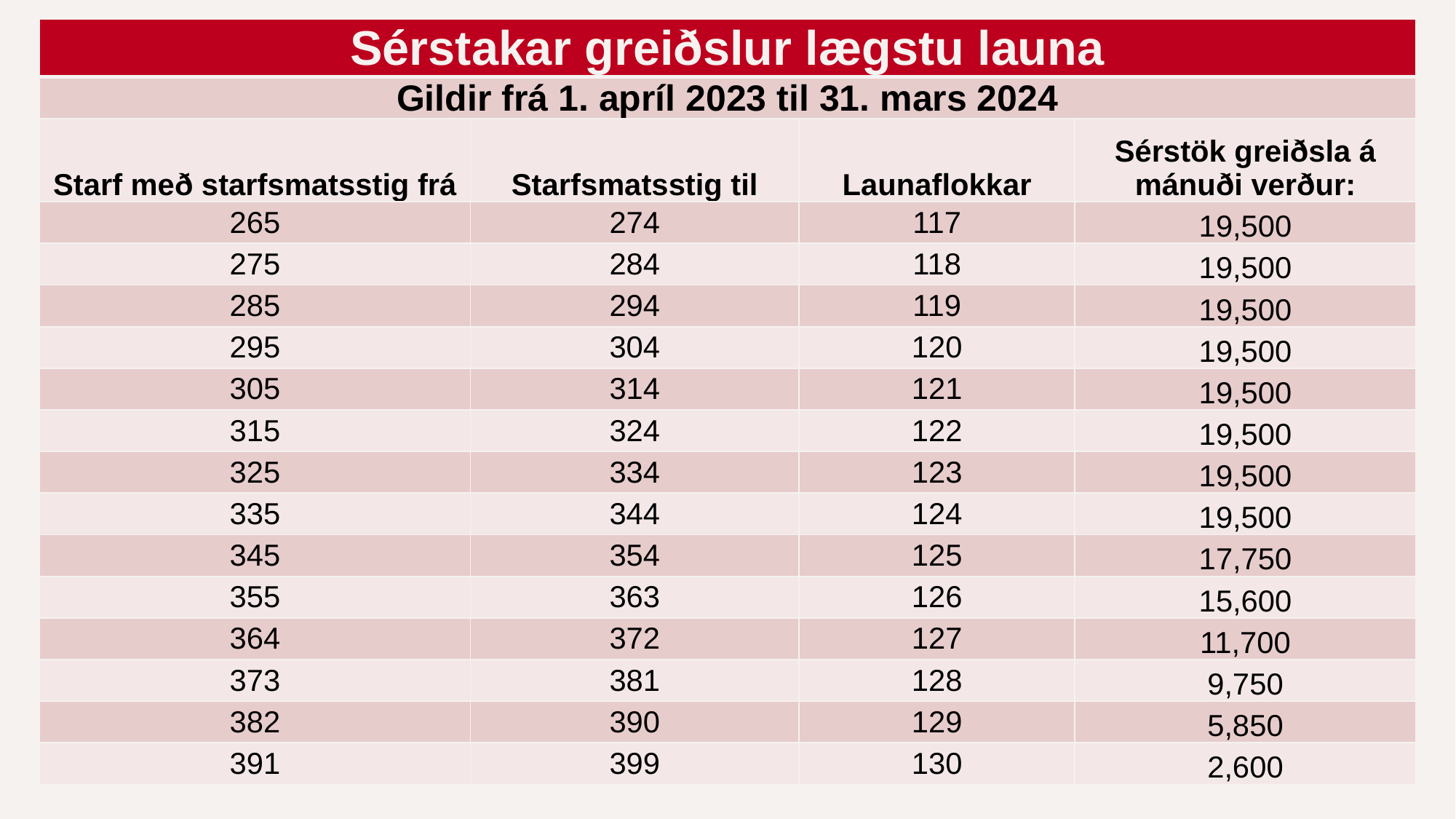

| Sérstakar greiðslur lægstu launa |  |  |  |
| --- | --- | --- | --- |
| Gildir frá 1. apríl 2023 til 31. mars 2024 |  |  |  |
| Starf með starfsmatsstig frá | Starfsmatsstig til | Launaflokkar | Sérstök greiðsla á mánuði verður: |
| 265 | 274 | 117 | 19,500 |
| 275 | 284 | 118 | 19,500 |
| 285 | 294 | 119 | 19,500 |
| 295 | 304 | 120 | 19,500 |
| 305 | 314 | 121 | 19,500 |
| 315 | 324 | 122 | 19,500 |
| 325 | 334 | 123 | 19,500 |
| 335 | 344 | 124 | 19,500 |
| 345 | 354 | 125 | 17,750 |
| 355 | 363 | 126 | 15,600 |
| 364 | 372 | 127 | 11,700 |
| 373 | 381 | 128 | 9,750 |
| 382 | 390 | 129 | 5,850 |
| 391 | 399 | 130 | 2,600 |